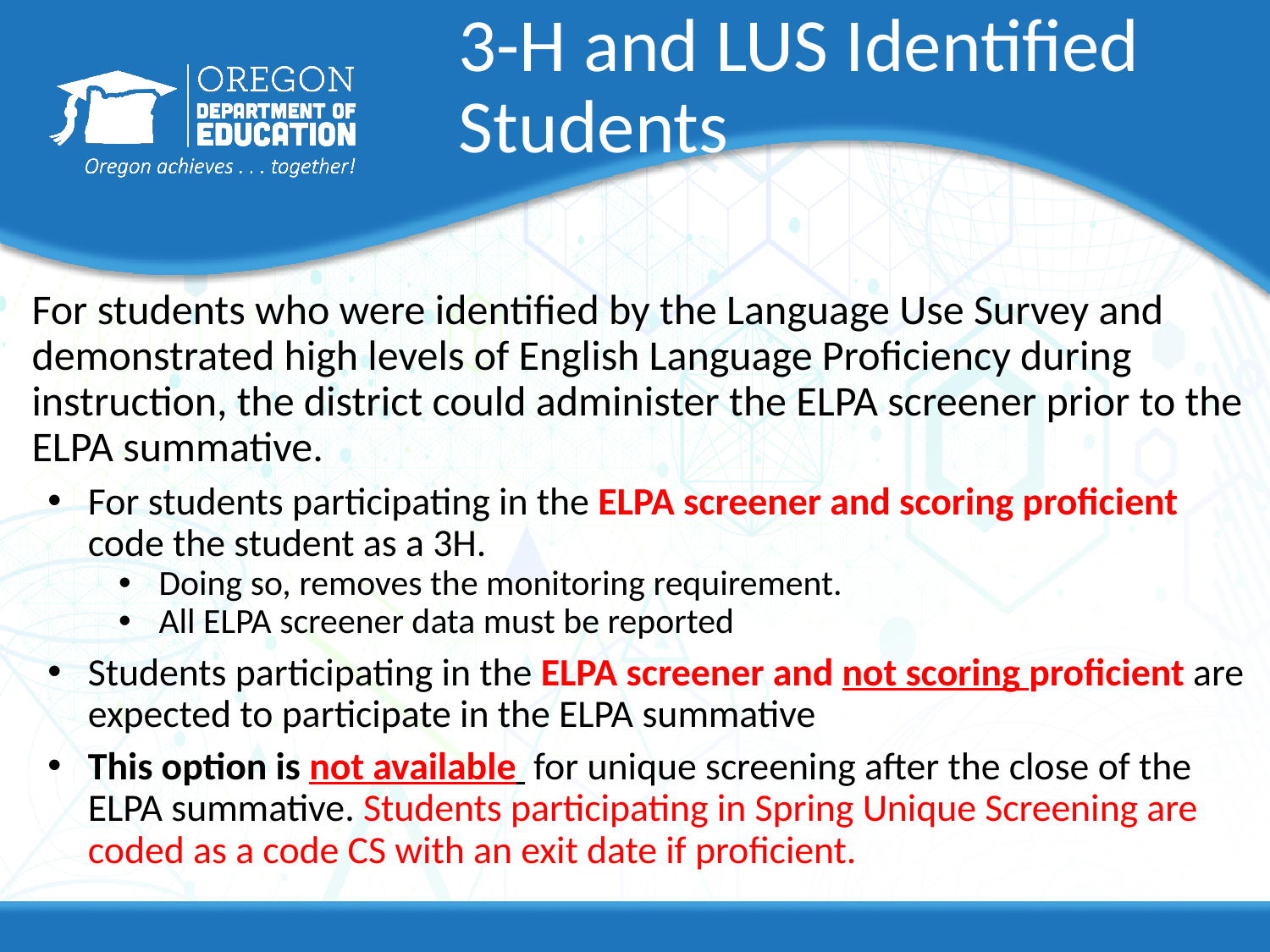

# 3-H and LUS Identified Students
For students who were identified by the Language Use Survey and demonstrated high levels of English Language Proficiency during instruction, the district could administer the ELPA screener prior to the ELPA summative.
For students participating in the ELPA screener and scoring proficient code the student as a 3H.
Doing so, removes the monitoring requirement.
All ELPA screener data must be reported
Students participating in the ELPA screener and not scoring proficient are expected to participate in the ELPA summative
This option is not available  for unique screening after the close of the ELPA summative. Students participating in Spring Unique Screening are coded as a code CS with an exit date if proficient.